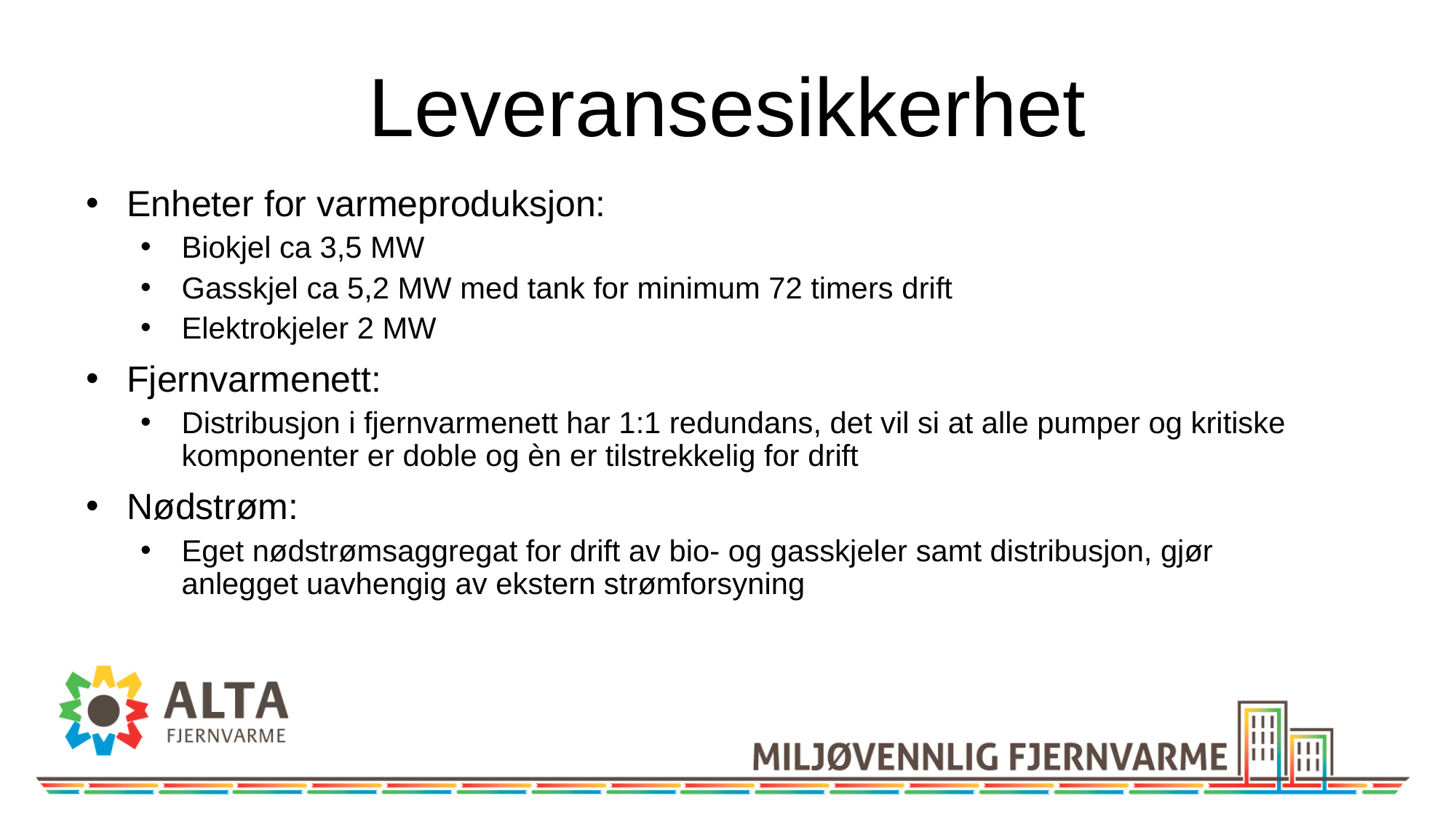

# Leveransesikkerhet
Enheter for varmeproduksjon:
Biokjel ca 3,5 MW
Gasskjel ca 5,2 MW med tank for minimum 72 timers drift
Elektrokjeler 2 MW
Fjernvarmenett:
Distribusjon i fjernvarmenett har 1:1 redundans, det vil si at alle pumper og kritiske komponenter er doble og èn er tilstrekkelig for drift
Nødstrøm:
Eget nødstrømsaggregat for drift av bio- og gasskjeler samt distribusjon, gjør anlegget uavhengig av ekstern strømforsyning